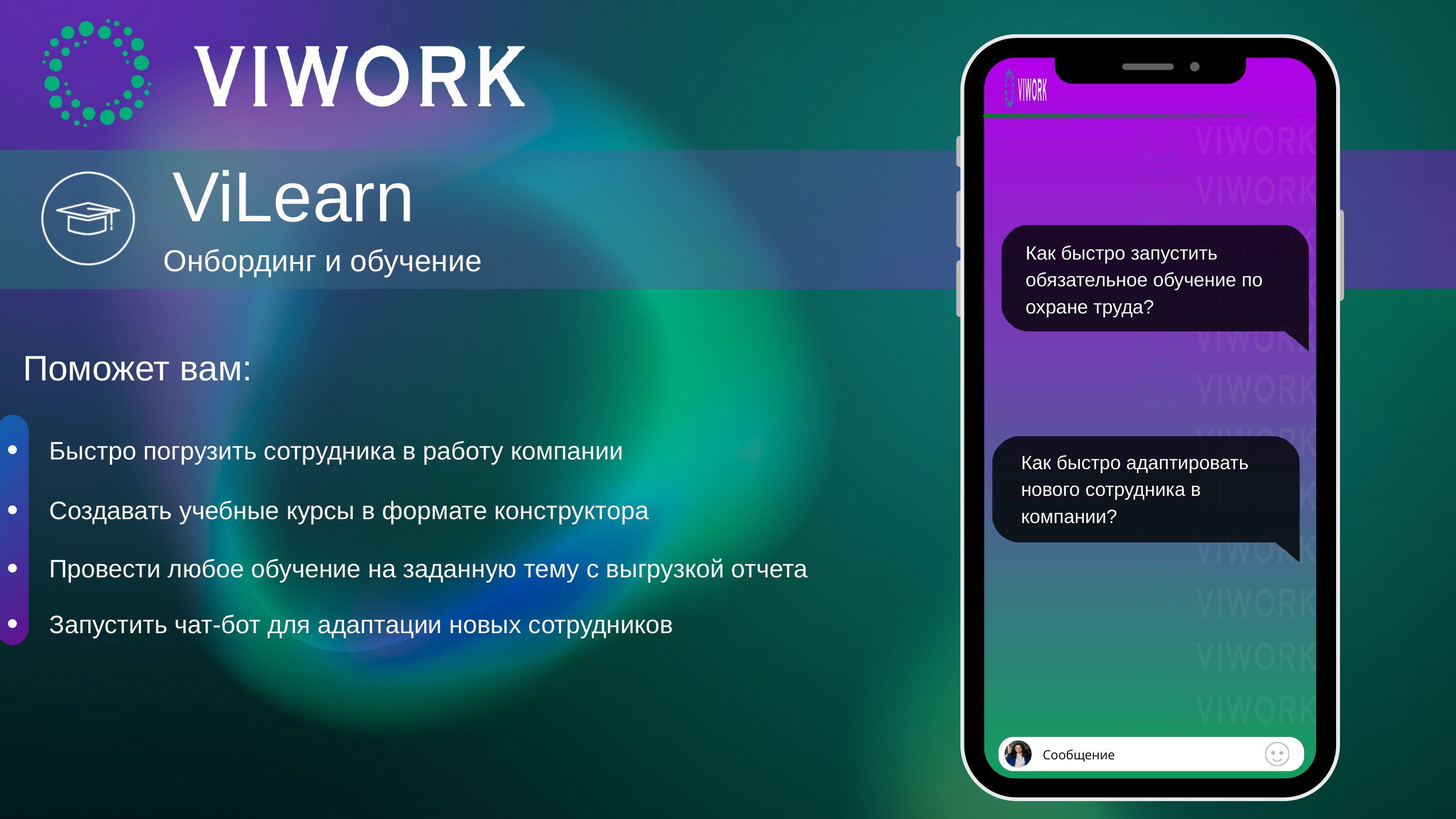

ViLearn

Онбординг и обучение
Как быстро запустить обязательное обучение по охране труда?

Поможет вам:

Быстро погрузить сотрудника в работу компании

Как быстро адаптировать нового сотрудника в компании?

Создавать учебные курсы в формате конструктора

Провести любое обучение на заданную тему с выгрузкой отчета

Запустить чат-бот для адаптации новых сотрудников

Сообщение